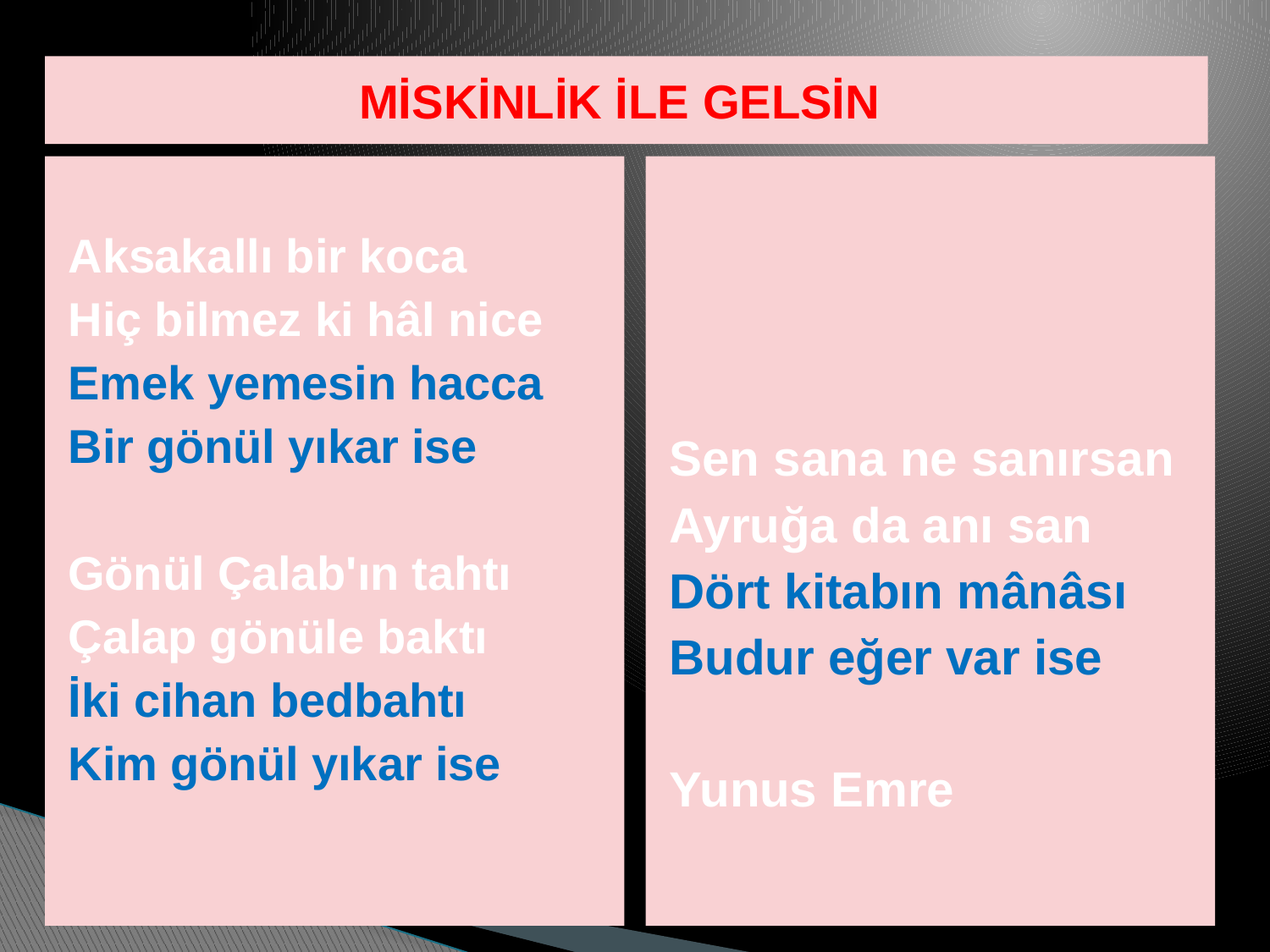

# MİSKİNLİK İLE GELSİN

Aksakallı bir koca
Hiç bilmez ki hâl nice
Emek yemesin hacca
Bir gönül yıkar ise

Gönül Çalab'ın tahtı
Çalap gönüle baktı
İki cihan bedbahtı
Kim gönül yıkar ise

Sen sana ne sanırsan
Ayruğa da anı san
Dört kitabın mânâsı
Budur eğer var ise

Yunus Emre